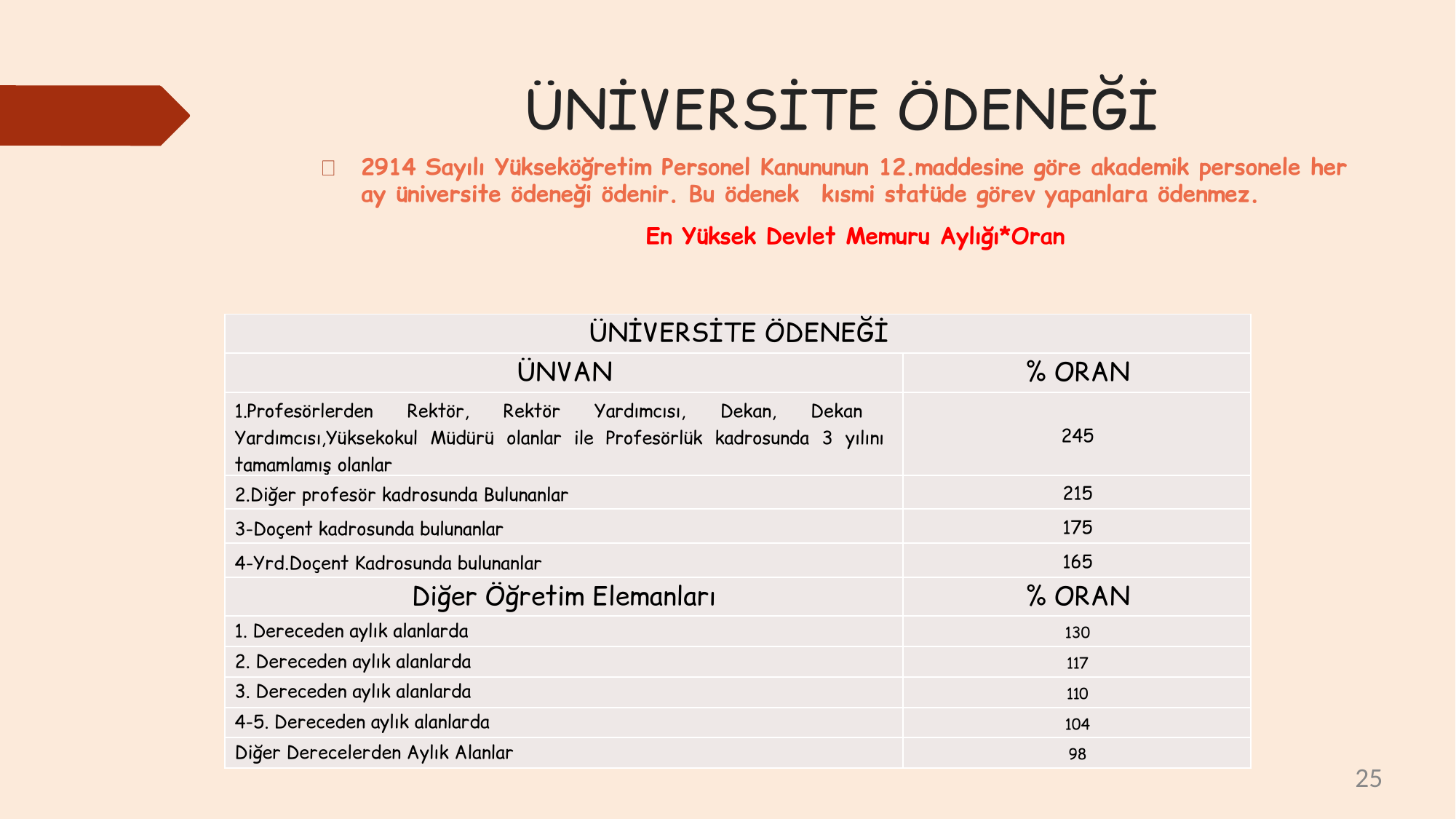

# ÜNİVERSİTE ÖDENEĞİ

2914 Sayılı Yükseköğretim Personel Kanununun 12.maddesine göre akademik personele her
ay üniversite ödeneği ödenir. Bu ödenek	kısmi statüde görev yapanlara ödenmez.
En Yüksek Devlet Memuru Aylığı*Oran

| ÜNİVERSİTE ÖDENEĞİ |  |
| --- | --- |
| ÜNVAN | % ORAN |
| 1.Profesörlerden Rektör, Rektör Yardımcısı, Dekan, Dekan Yardımcısı,Yüksekokul Müdürü olanlar ile Profesörlük kadrosunda 3 yılını tamamlamış olanlar | 245 |
| 2.Diğer profesör kadrosunda Bulunanlar | 215 |
| 3-Doçent kadrosunda bulunanlar | 175 |
| 4-Yrd.Doçent Kadrosunda bulunanlar | 165 |
| Diğer Öğretim Elemanları | % ORAN |
| 1. Dereceden aylık alanlarda | 130 |
| 2. Dereceden aylık alanlarda | 117 |
| 3. Dereceden aylık alanlarda | 110 |
| 4-5. Dereceden aylık alanlarda | 104 |
| Diğer Derecelerden Aylık Alanlar | 98 |
25